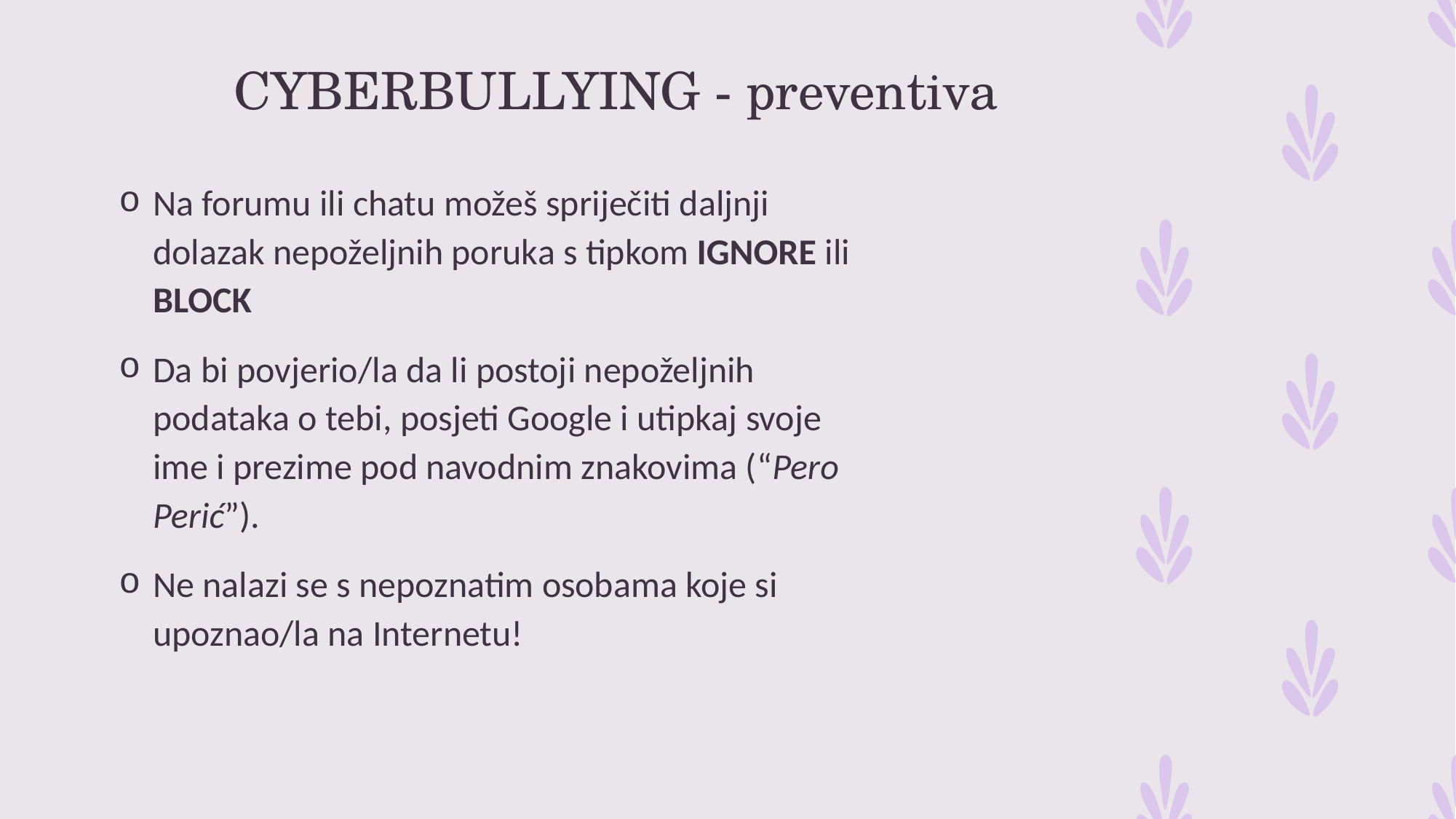

# CYBERBULLYING - preventiva
Na forumu ili chatu možeš spriječiti daljnji dolazak nepoželjnih poruka s tipkom IGNORE ili BLOCK
Da bi povjerio/la da li postoji nepoželjnih podataka o tebi, posjeti Google i utipkaj svoje ime i prezime pod navodnim znakovima (“Pero Perić”).
Ne nalazi se s nepoznatim osobama koje si upoznao/la na Internetu!